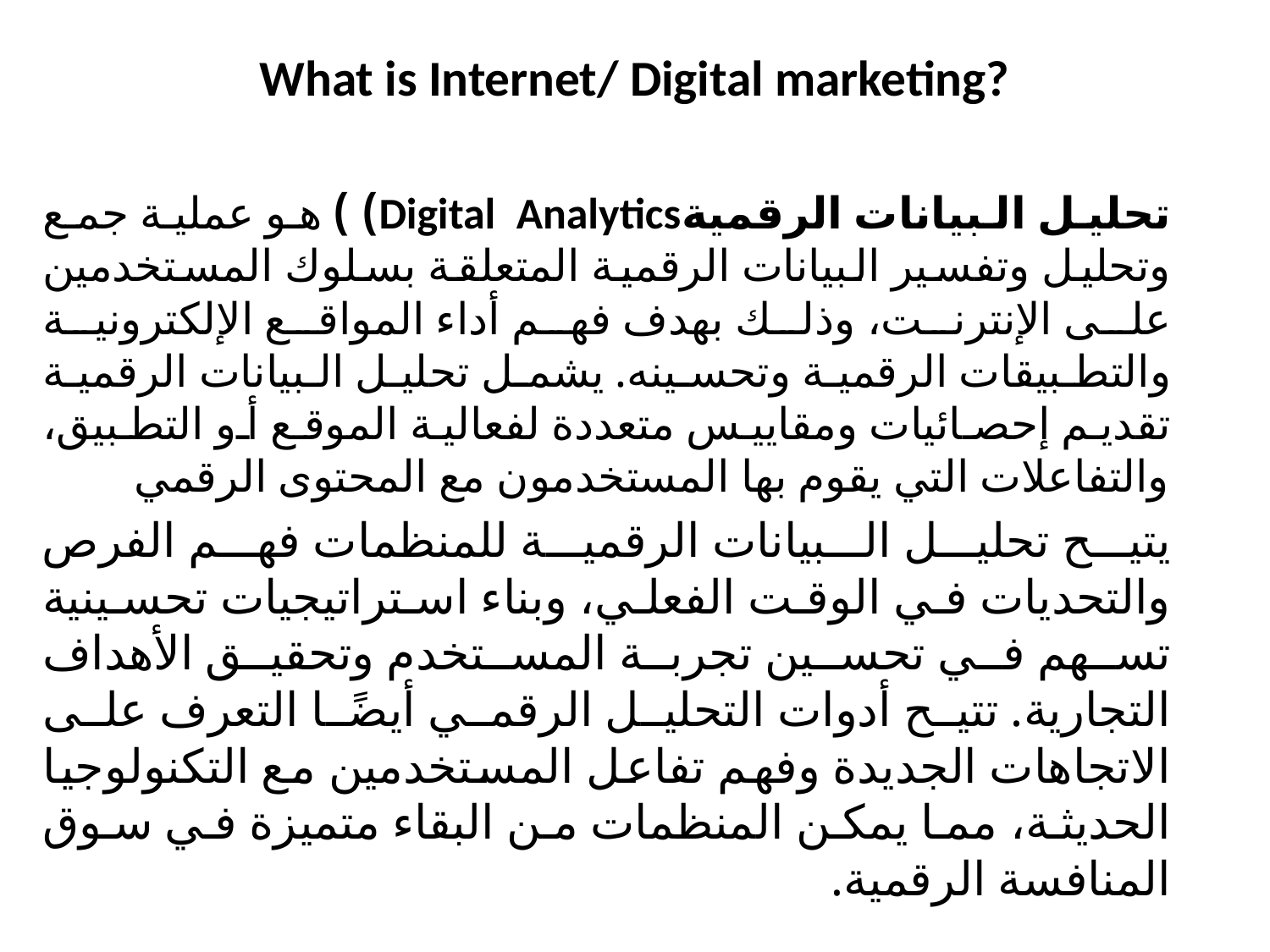

What is Internet/ Digital marketing?

تحليل البيانات الرقميةDigital Analytics) ) هو عملية جمع وتحليل وتفسير البيانات الرقمية المتعلقة بسلوك المستخدمين على الإنترنت، وذلك بهدف فهم أداء المواقع الإلكترونية والتطبيقات الرقمية وتحسينه. يشمل تحليل البيانات الرقمية تقديم إحصائيات ومقاييس متعددة لفعالية الموقع أو التطبيق، والتفاعلات التي يقوم بها المستخدمون مع المحتوى الرقمي
يتيح تحليل البيانات الرقمية للمنظمات فهم الفرص والتحديات في الوقت الفعلي، وبناء استراتيجيات تحسينية تسهم في تحسين تجربة المستخدم وتحقيق الأهداف التجارية. تتيح أدوات التحليل الرقمي أيضًا التعرف على الاتجاهات الجديدة وفهم تفاعل المستخدمين مع التكنولوجيا الحديثة، مما يمكن المنظمات من البقاء متميزة في سوق المنافسة الرقمية.